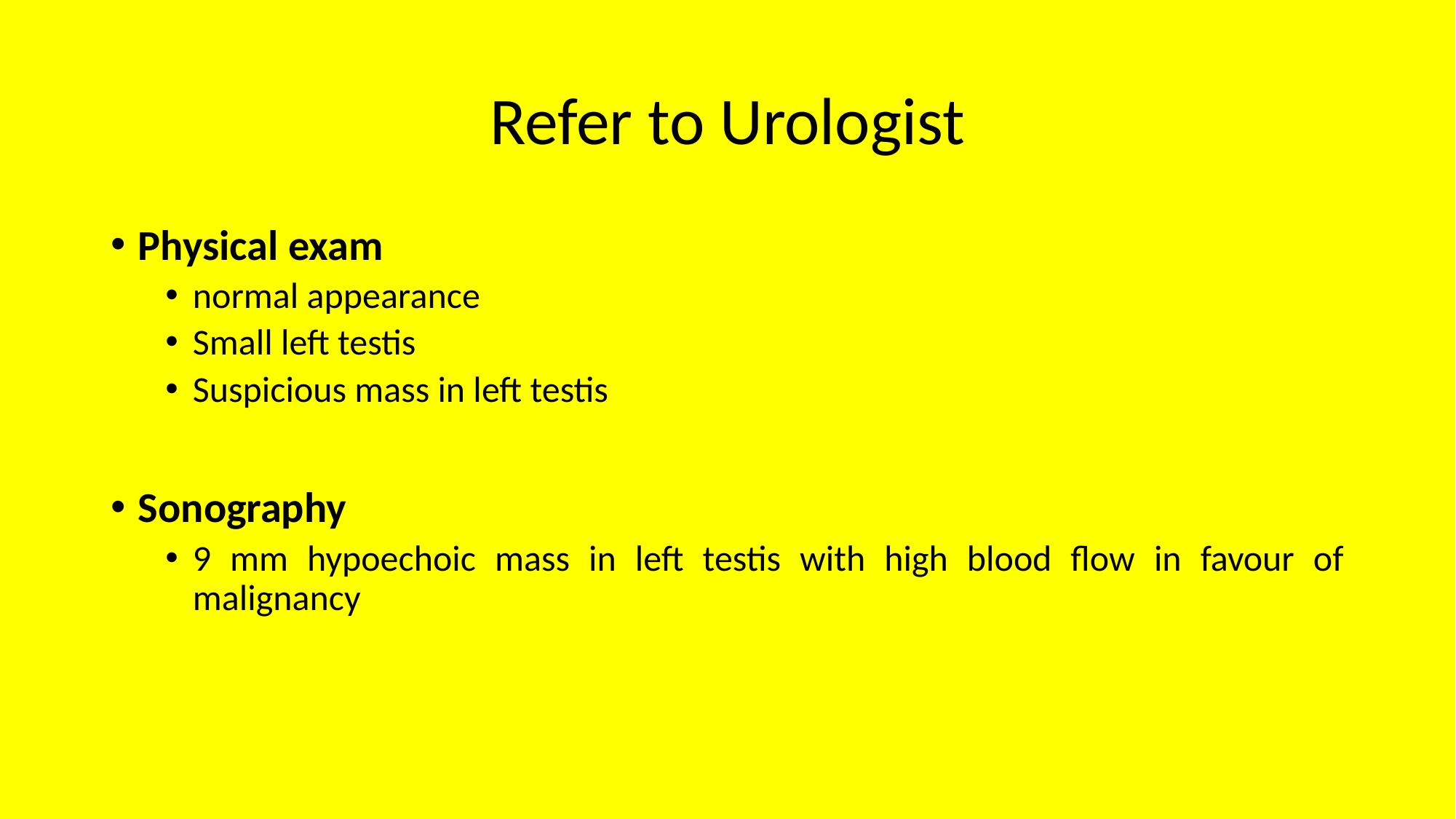

# Refer to Urologist
Physical exam
normal appearance
Small left testis
Suspicious mass in left testis

Sonography
9 mm hypoechoic mass in left testis with high blood flow in favour of malignancy